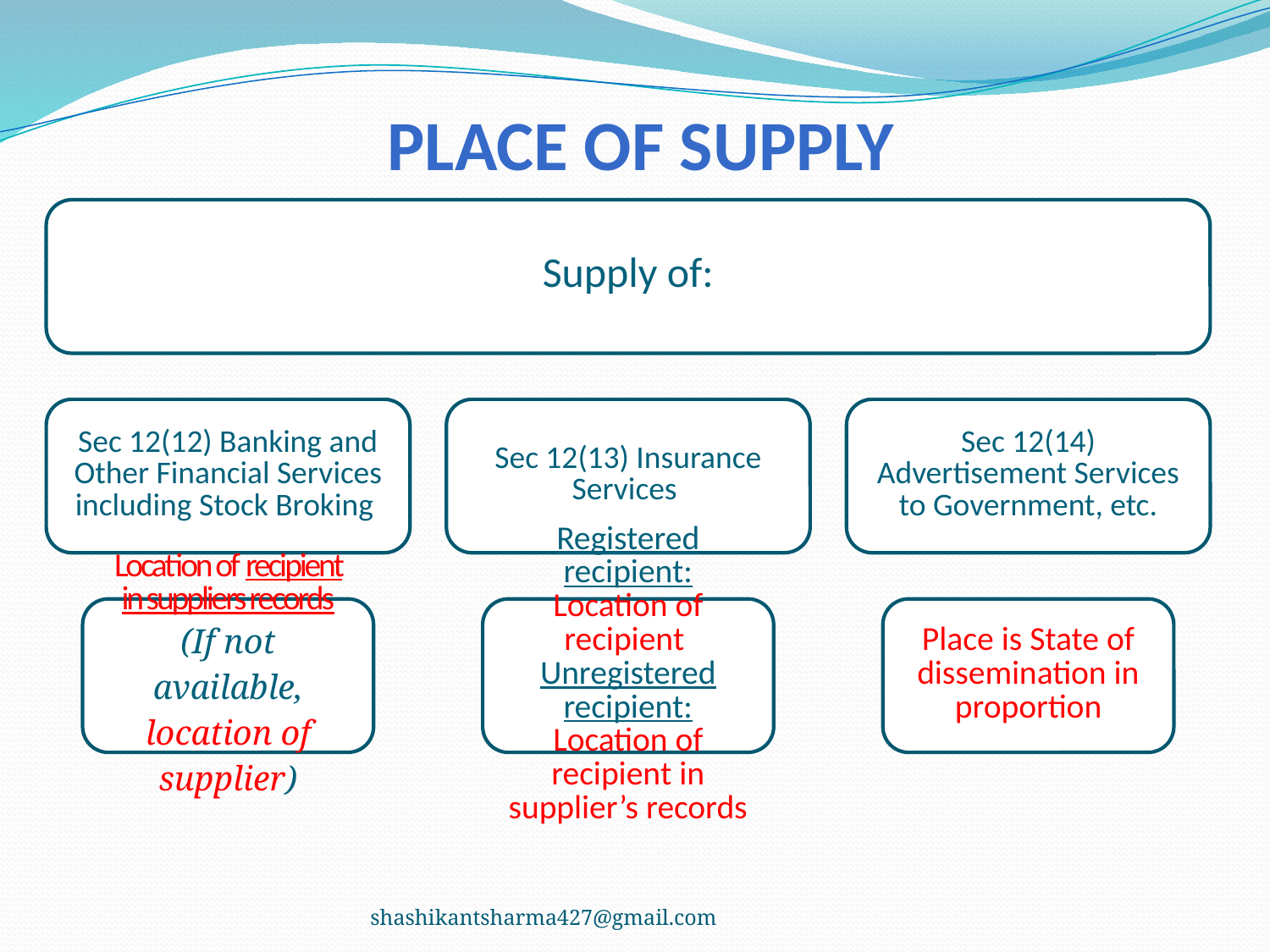

# Place of Supply
Supply of:
Sec 12(12) Banking and Other Financial Services including Stock Broking
Location of recipient in suppliers records
(If not available, location of supplier)
Sec 12(13) Insurance Services
Registered recipient: Location of recipient
Unregistered recipient: Location of recipient in supplier’s records
Sec 12(14) Advertisement Services to Government, etc.
Place is State of dissemination in proportion
shashikantsharma427@gmail.com